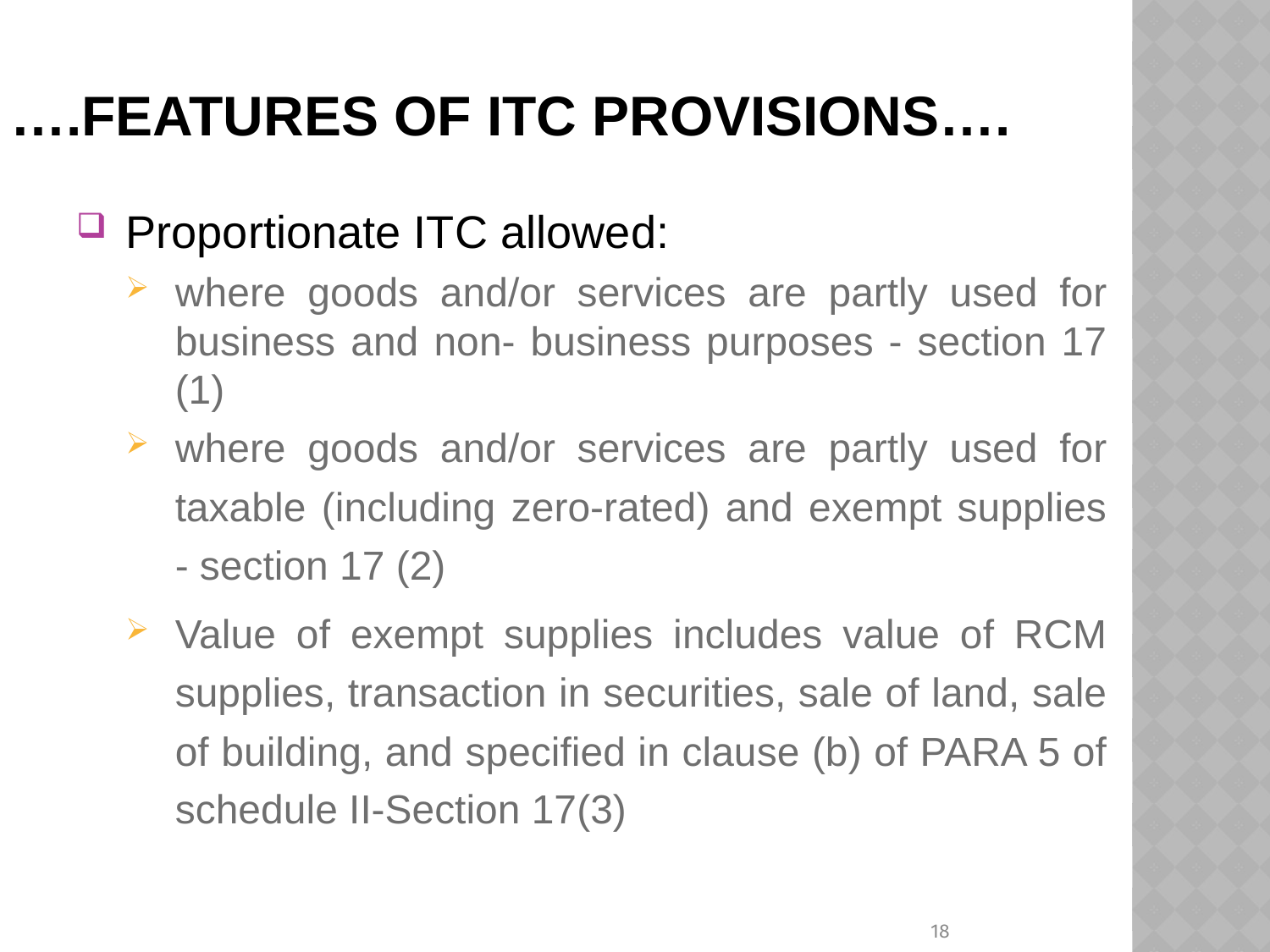

# ….FEATURES OF ITC PROVISIONS….
Proportionate ITC allowed:
where goods and/or services are partly used for business and non- business purposes - section 17 (1)
where goods and/or services are partly used for taxable (including zero-rated) and exempt supplies - section 17 (2)
Value of exempt supplies includes value of RCM supplies, transaction in securities, sale of land, sale of building, and specified in clause (b) of PARA 5 of schedule II-Section 17(3)
18